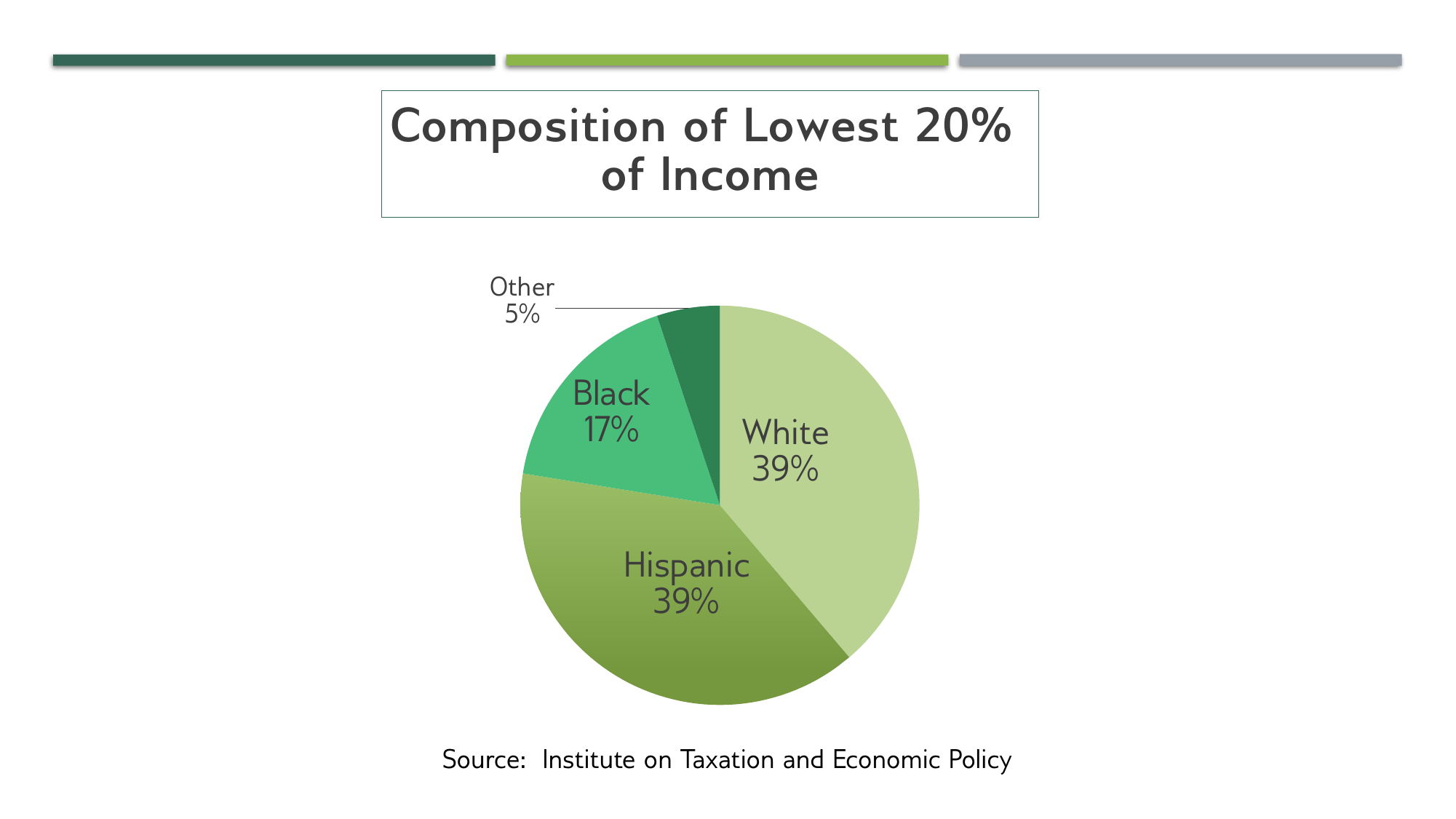

### Chart: Composition of Lowest 20%
of Income

| Category |  |
|---|---|
| White | 0.38 |
| Hispanic | 0.38 |
| Black | 0.17 |
| Other | 0.05 |
Source:  Institute on Taxation and Economic Policy